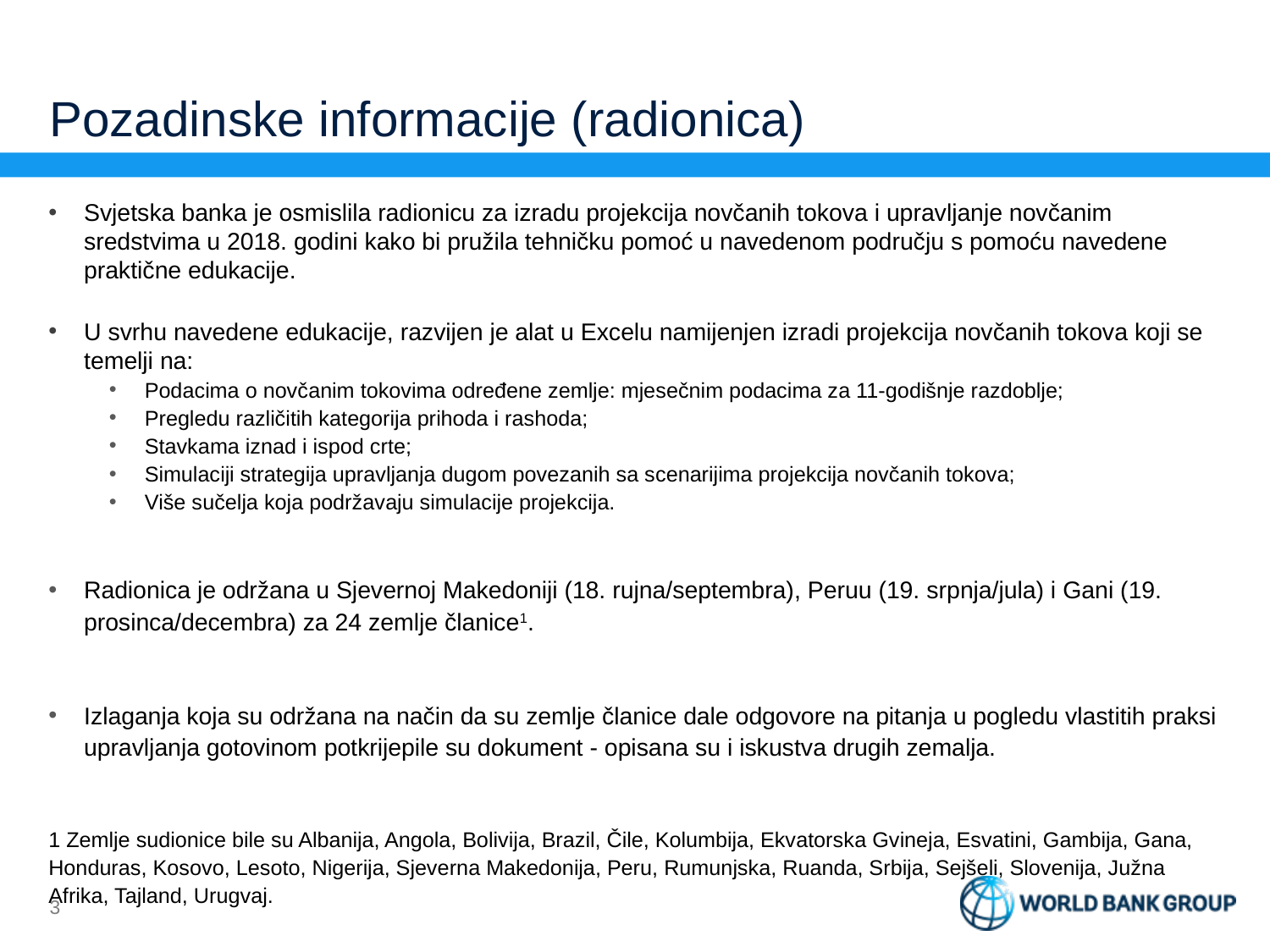

# Pozadinske informacije (radionica)
Svjetska banka je osmislila radionicu za izradu projekcija novčanih tokova i upravljanje novčanim sredstvima u 2018. godini kako bi pružila tehničku pomoć u navedenom području s pomoću navedene praktične edukacije.
U svrhu navedene edukacije, razvijen je alat u Excelu namijenjen izradi projekcija novčanih tokova koji se temelji na:
Podacima o novčanim tokovima određene zemlje: mjesečnim podacima za 11-godišnje razdoblje;
Pregledu različitih kategorija prihoda i rashoda;
Stavkama iznad i ispod crte;
Simulaciji strategija upravljanja dugom povezanih sa scenarijima projekcija novčanih tokova;
Više sučelja koja podržavaju simulacije projekcija.

Radionica je održana u Sjevernoj Makedoniji (18. rujna/septembra), Peruu (19. srpnja/jula) i Gani (19. prosinca/decembra) za 24 zemlje članice1.

Izlaganja koja su održana na način da su zemlje članice dale odgovore na pitanja u pogledu vlastitih praksi upravljanja gotovinom potkrijepile su dokument - opisana su i iskustva drugih zemalja.

1 Zemlje sudionice bile su Albanija, Angola, Bolivija, Brazil, Čile, Kolumbija, Ekvatorska Gvineja, Esvatini, Gambija, Gana, Honduras, Kosovo, Lesoto, Nigerija, Sjeverna Makedonija, Peru, Rumunjska, Ruanda, Srbija, Sejšeli, Slovenija, Južna Afrika, Tajland, Urugvaj.
3